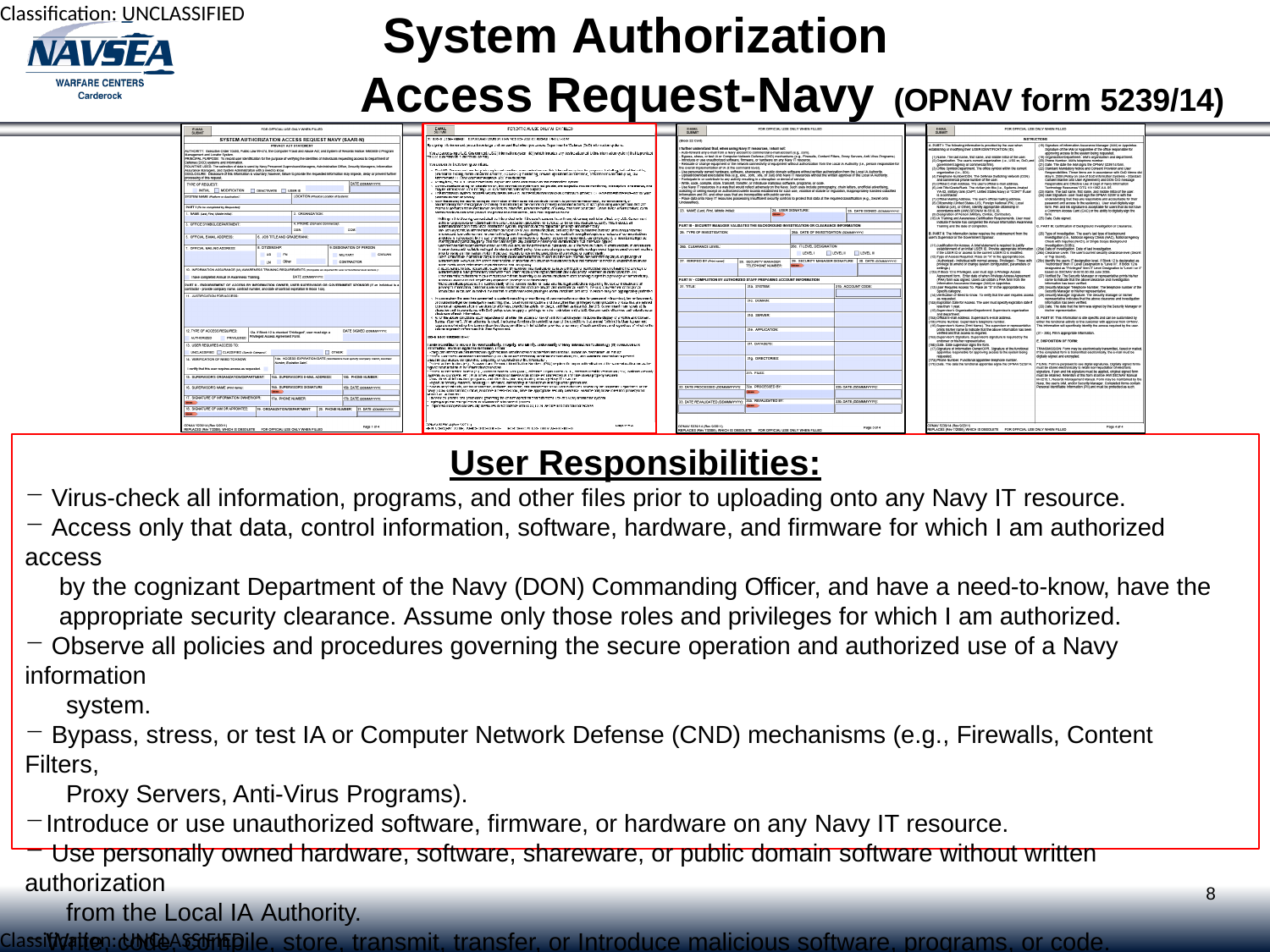

# System Authorization  Access Request-Navy
(OPNAV form 5239/14)

User Responsibilities:
 Virus-check all information, programs, and other files prior to uploading onto any Navy IT resource.
 Access only that data, control information, software, hardware, and firmware for which I am authorized access
     by the cognizant Department of the Navy (DON) Commanding Officer, and have a need-to-know, have the
     appropriate security clearance. Assume only those roles and privileges for which I am authorized.
 Observe all policies and procedures governing the secure operation and authorized use of a Navy information
      system.
 Bypass, stress, or test IA or Computer Network Defense (CND) mechanisms (e.g., Firewalls, Content Filters,
      Proxy Servers, Anti-Virus Programs).
Introduce or use unauthorized software, firmware, or hardware on any Navy IT resource.
 Use personally owned hardware, software, shareware, or public domain software without written authorization
      from the Local IA Authority.
Write, code, compile, store, transmit, transfer, or Introduce malicious software, programs, or code.
8